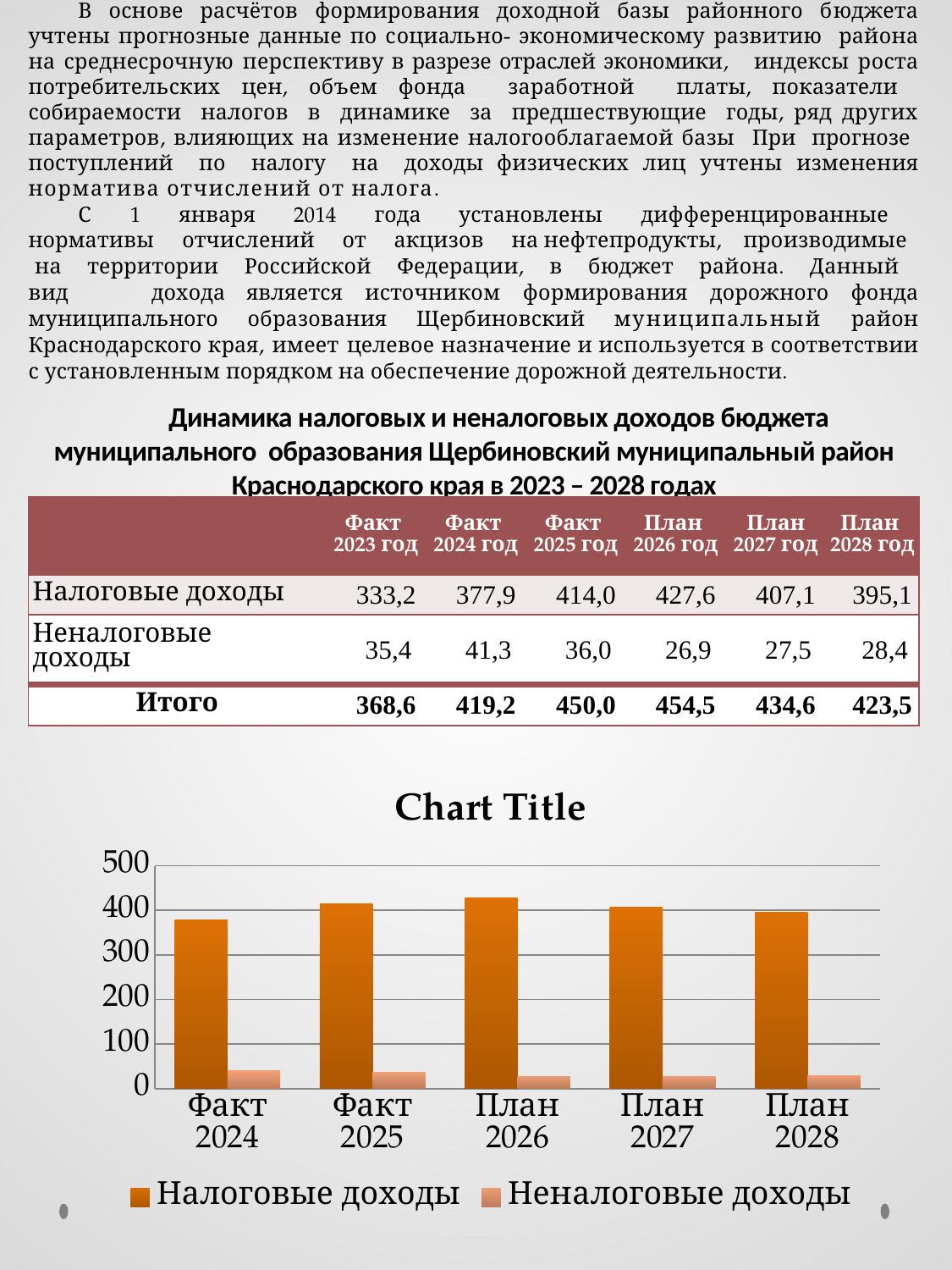

В основе расчётов формирования доходной базы районного бюджета учтены прогнозные данные по социально- экономическому развитию  района на среднесрочную перспективу в разрезе отраслей экономики,   индексы роста потребительских цен, объем фонда  заработной  платы, показатели  собираемости  налогов  в  динамике  за  предшествующие  годы, ряд других параметров, влияющих на изменение налогооблагаемой базы  При  прогнозе  поступлений  по  налогу  на  доходы физических лиц учтены изменения норматива отчислений от налога.
С     1     января     2014     года     установлены     дифференцированные     нормативы     отчислений     от     акцизов     на нефтепродукты,    производимые    на    территории    Российской    Федерации,    в    бюджет    района.    Данный    вид    дохода является источником формирования дорожного фонда муниципального образования Щербиновский муниципальный район Краснодарского края, имеет целевое назначение и используется в соответствии с установленным порядком на обеспечение дорожной деятельности.

Динамика налоговых и неналоговых доходов бюджета муниципального  образования Щербиновский муниципальный район Краснодарского края в 2023 – 2028 годах
    (млн.руб.)
|  | Факт 2023 год | Факт 2024 год | Факт 2025 год | План 2026 год | План 2027 год | План 2028 год |
| --- | --- | --- | --- | --- | --- | --- |
| Налоговые доходы | 333,2 | 377,9 | 414,0 | 427,6 | 407,1 | 395,1 |
| Неналоговые доходы | 35,4 | 41,3 | 36,0 | 26,9 | 27,5 | 28,4 |
| Итого | 368,6 | 419,2 | 450,0 | 454,5 | 434,6 | 423,5 |

### Chart:

| Category | Налоговые доходы | Неналоговые доходы |
|---|---|---|
| Факт 2024 | 377.9 | 41.3 |
| Факт 2025 | 414.0 | 36.0 |
| План 2026 | 427.6 | 26.9 |
| План 2027 | 407.1 | 27.5 |
| План 2028 | 395.1 | 28.4 |